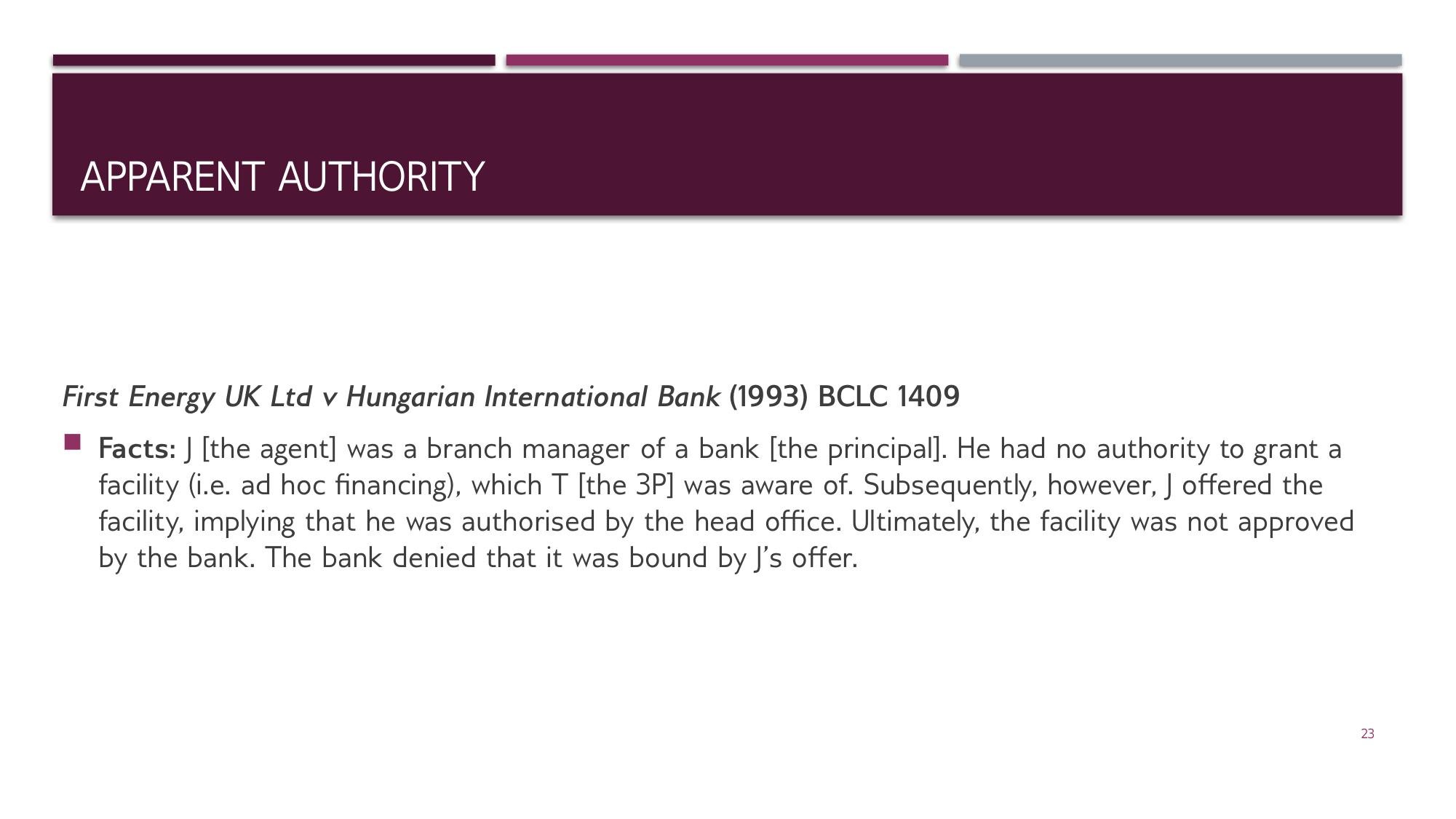

# apparent authority
First Energy UK Ltd v Hungarian International Bank (1993) BCLC 1409
Facts: J [the agent] was a branch manager of a bank [the principal]. He had no authority to grant a facility (i.e. ad hoc financing), which T [the 3P] was aware of. Subsequently, however, J offered the facility, implying that he was authorised by the head office. Ultimately, the facility was not approved by the bank. The bank denied that it was bound by J’s offer.
23